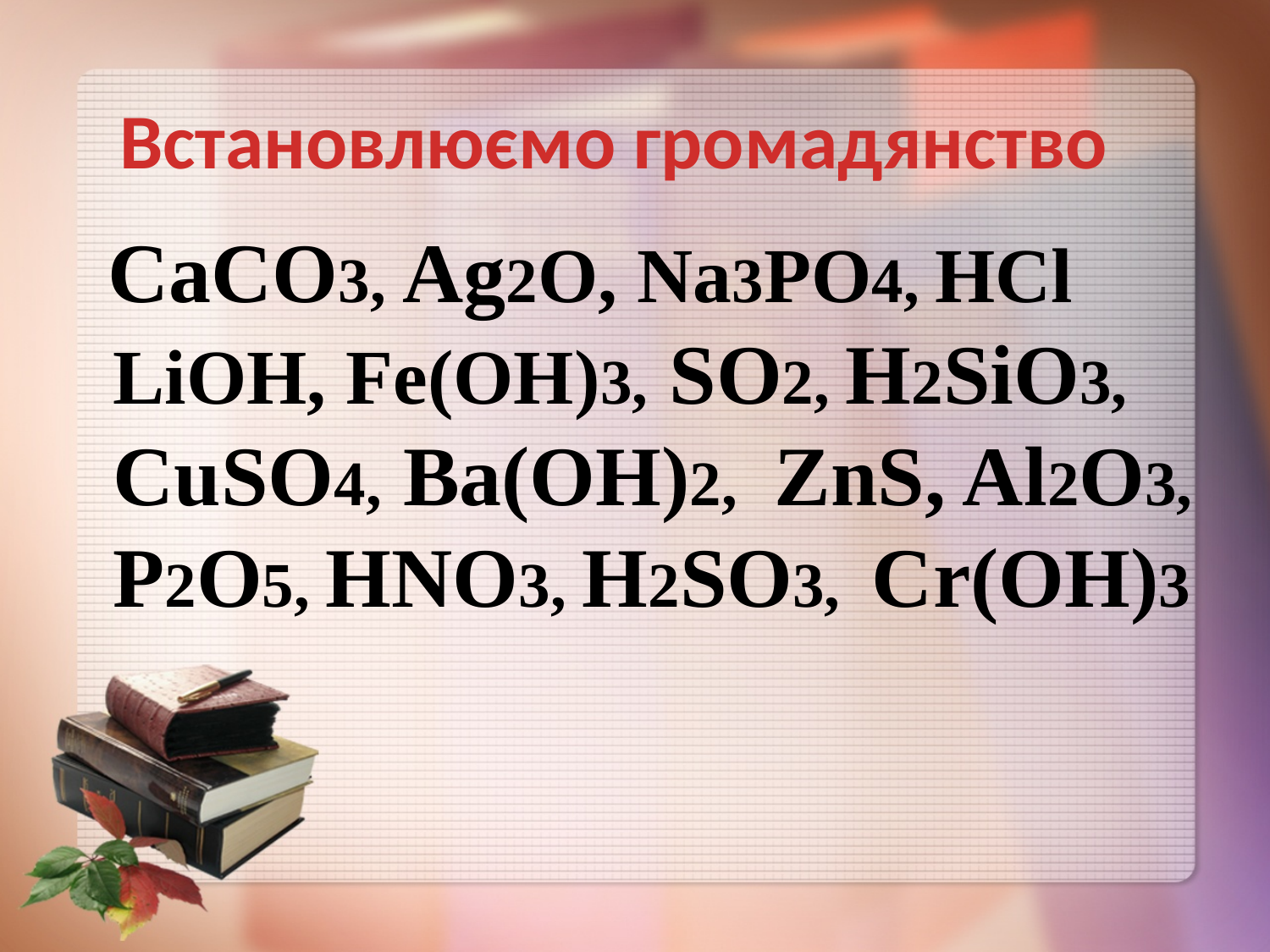

Встановлюємо громадянство
  CaCO3, Ag2O, Na3PO4, HCl LiOH, Fe(OH)3, SO2, H2SiO3, CuSO4, Ba(OH)2,  ZnS, Al2O3, P2O5, HNO3, H2SO3,  Cr(OH)3